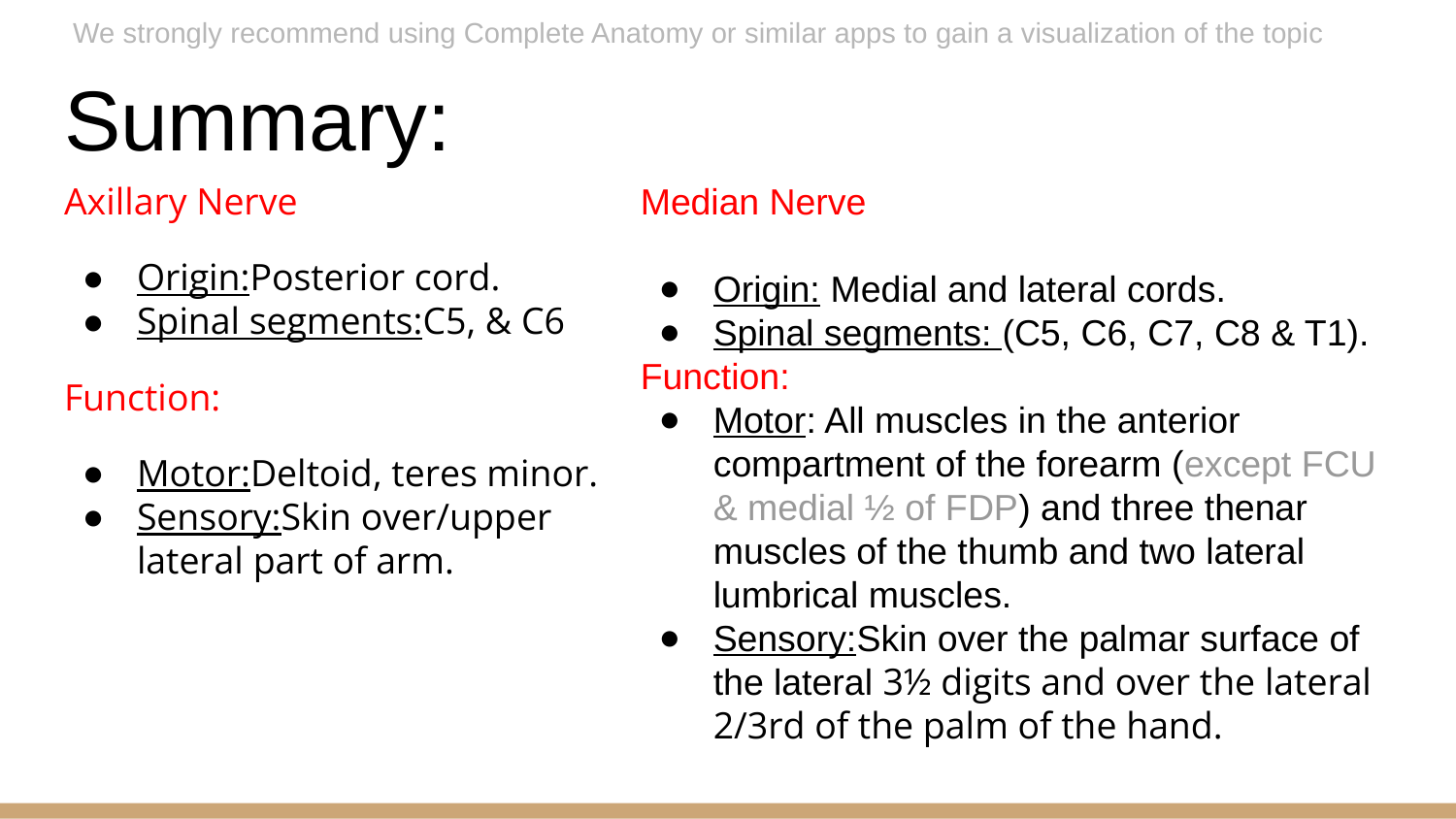

We strongly recommend using Complete Anatomy or similar apps to gain a visualization of the topic
# Summary:
Axillary Nerve
Origin:Posterior cord.
Spinal segments:C5, & C6
Function:
Motor:Deltoid, teres minor.
Sensory:Skin over/upper lateral part of arm.
Median Nerve

Origin: Medial and lateral cords.
Spinal segments: (C5, C6, C7, C8 & T1).
Function:
Motor: All muscles in the anterior compartment of the forearm (except FCU & medial ½ of FDP) and three thenar muscles of the thumb and two lateral lumbrical muscles.
Sensory:Skin over the palmar surface of the lateral 3½ digits and over the lateral 2/3rd of the palm of the hand.